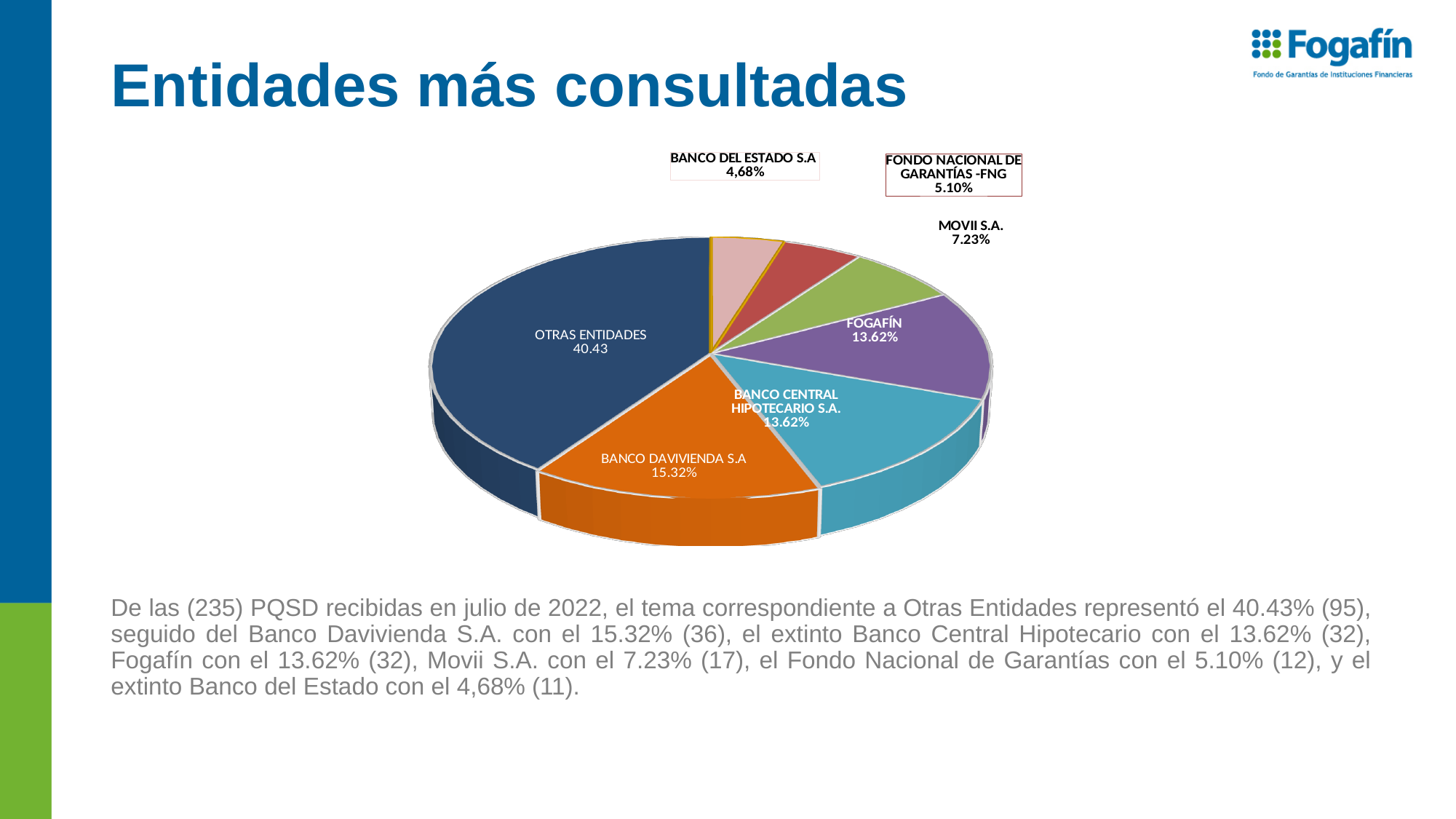

# Entidades más consultadas

[unsupported chart]

De las (235) PQSD recibidas en julio de 2022, el tema correspondiente a Otras Entidades representó el 40.43% (95), seguido del Banco Davivienda S.A. con el 15.32% (36), el extinto Banco Central Hipotecario con el 13.62% (32), Fogafín con el 13.62% (32), Movii S.A. con el 7.23% (17), el Fondo Nacional de Garantías con el 5.10% (12), y el extinto Banco del Estado con el 4,68% (11).